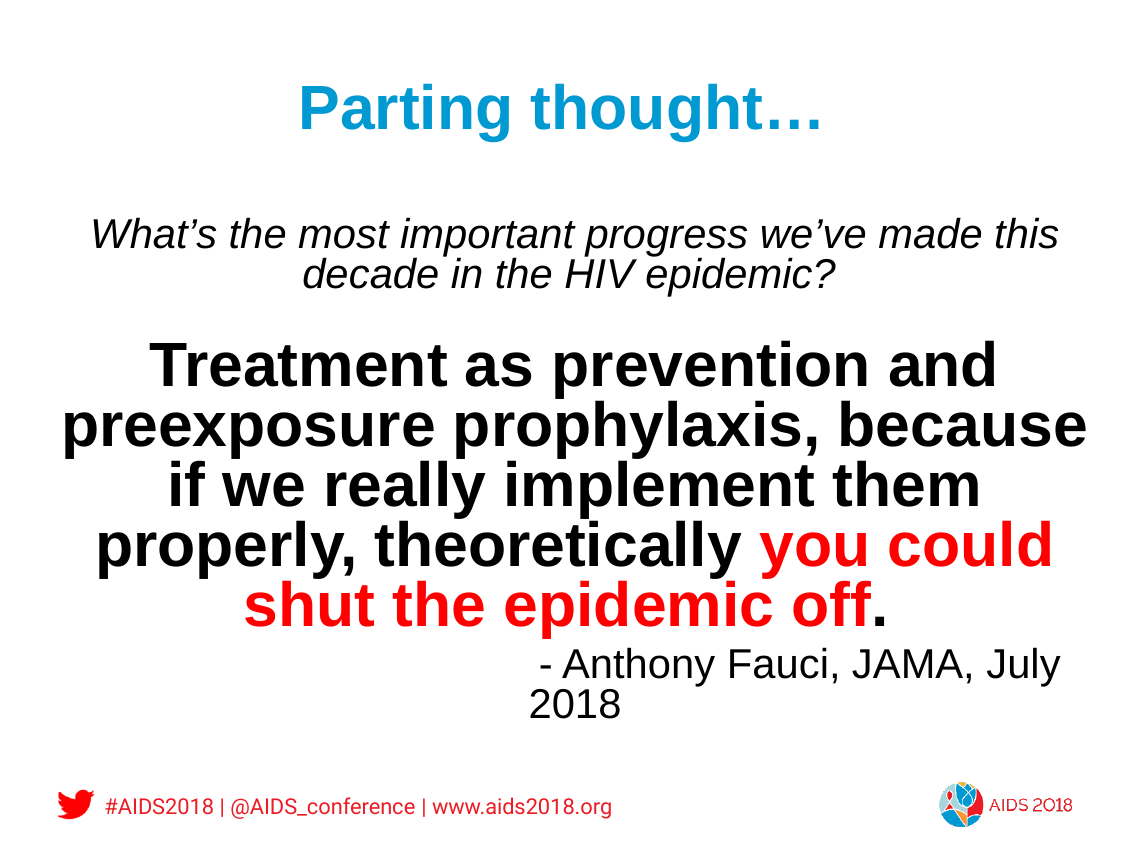

# Parting thought…
What’s the most important progress we’ve made this decade in the HIV epidemic?

Treatment as prevention and preexposure prophylaxis, because if we really implement them properly, theoretically you could shut the epidemic off.
			- Anthony Fauci, JAMA, July 2018